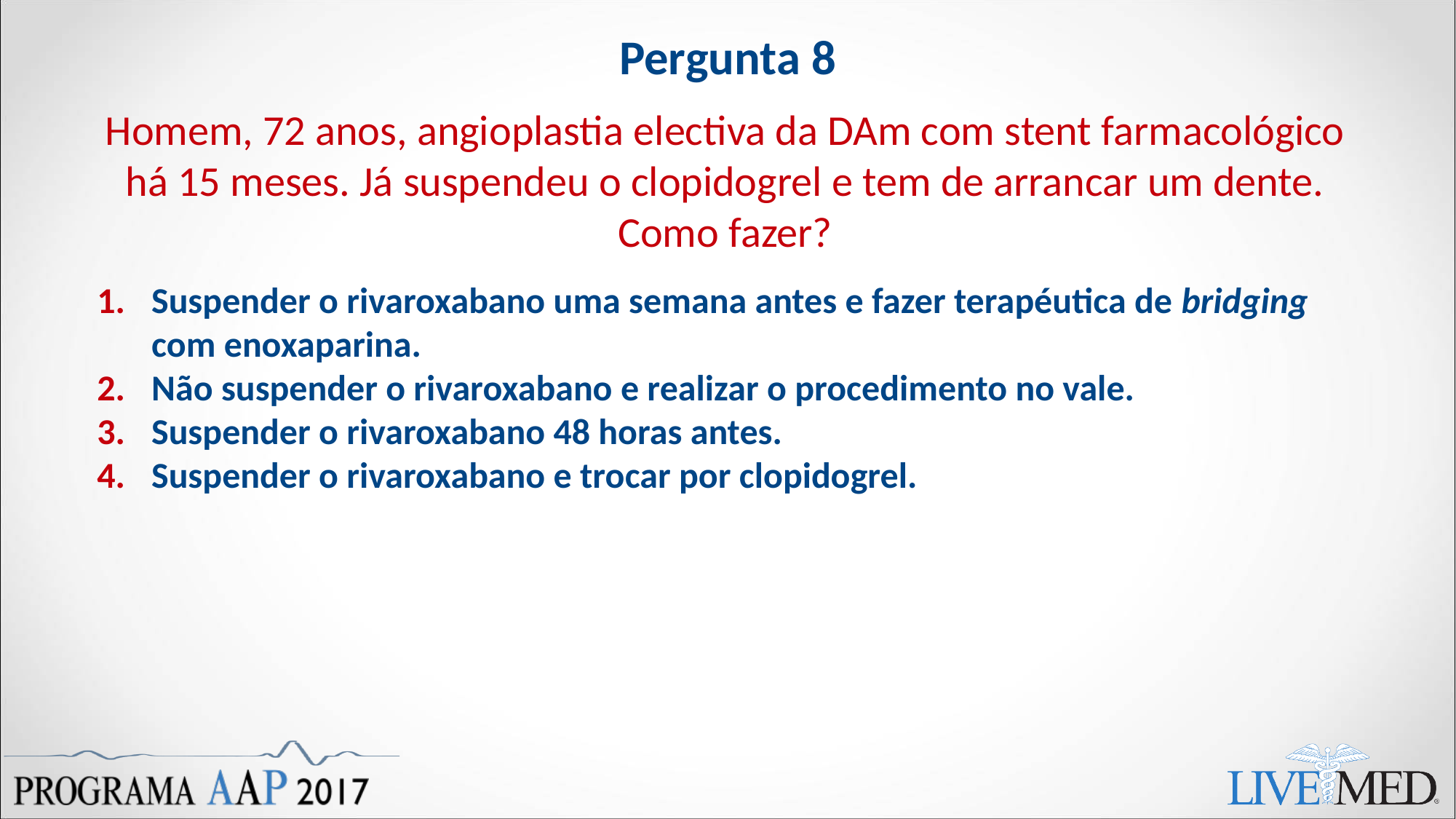

Pergunta 8
Homem, 72 anos, angioplastia electiva da DAm com stent farmacológico há 15 meses. Já suspendeu o clopidogrel e tem de arrancar um dente. Como fazer?
Suspender o rivaroxabano uma semana antes e fazer terapéutica de bridging com enoxaparina.
Não suspender o rivaroxabano e realizar o procedimento no vale.
Suspender o rivaroxabano 48 horas antes.
Suspender o rivaroxabano e trocar por clopidogrel.